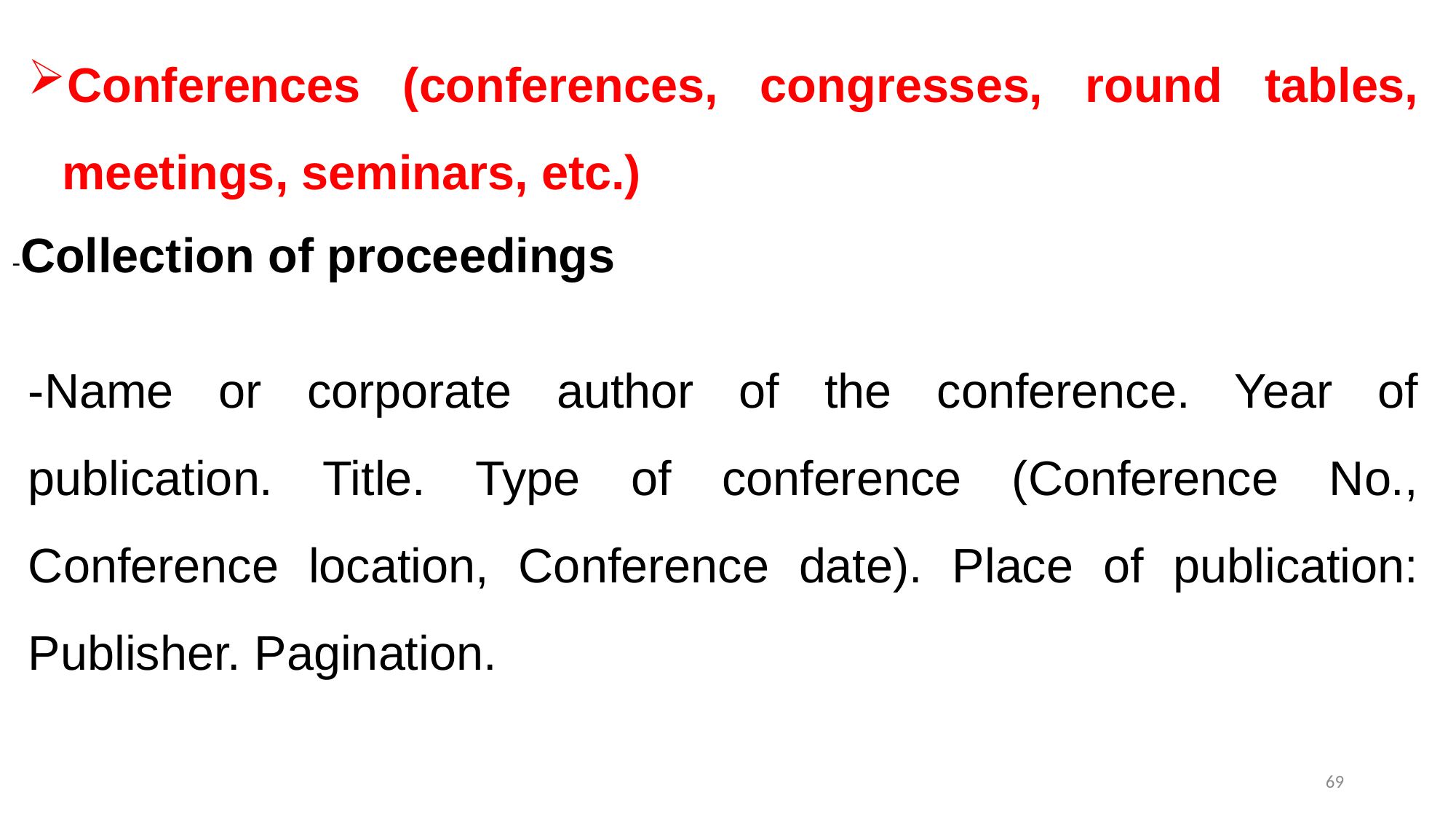

Conferences (conferences, congresses, round tables, meetings, seminars, etc.)
-Collection of proceedings
-Name or corporate author of the conference. Year of publication. Title. Type of conference (Conference No., Conference location, Conference date). Place of publication: Publisher. Pagination.
69